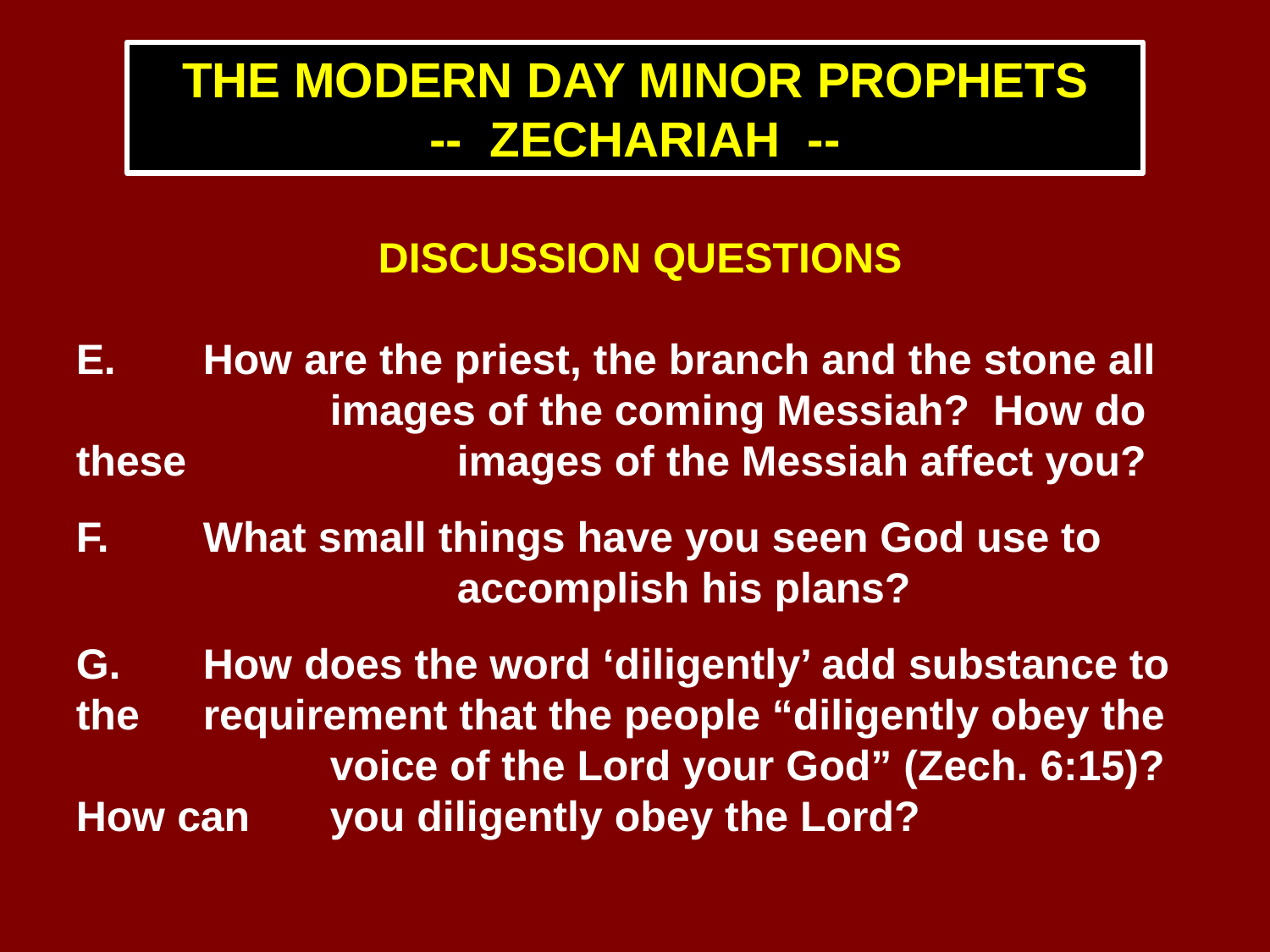

THE MODERN DAY MINOR PROPHETS
--  ZECHARIAH  --
DISCUSSION QUESTIONS

E.	How are the priest, the branch and the stone all 		images of the coming Messiah?  How do these 			images of the Messiah affect you?

F.	What small things have you seen God use to 			accomplish his plans?

G.	How does the word ‘diligently’ add substance to the 	requirement that the people “diligently obey the 		voice of the Lord your God” (Zech. 6:15)?  How can 	you diligently obey the Lord?